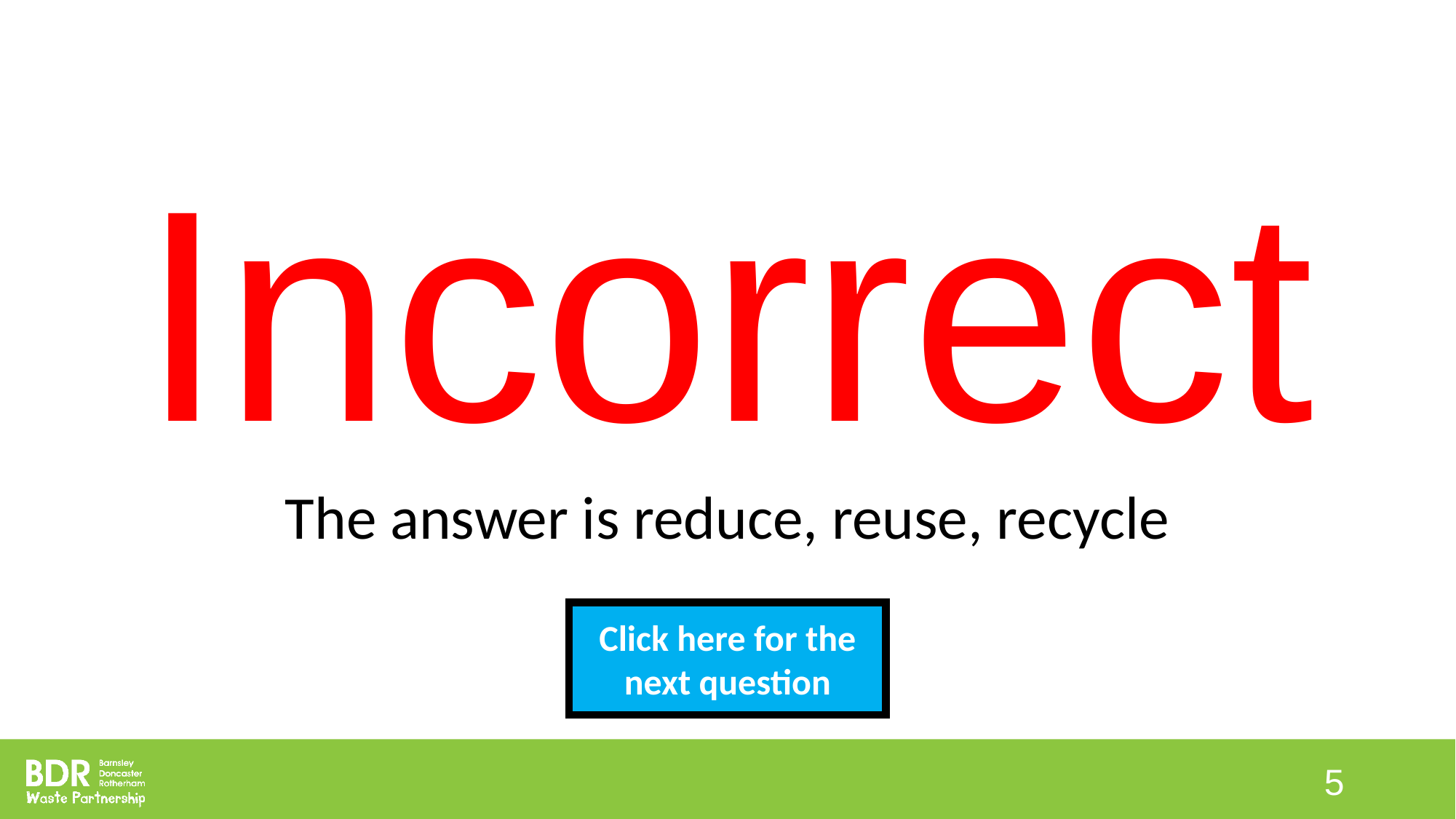

# Incorrect
The answer is reduce, reuse, recycle
Click here for the next question
5